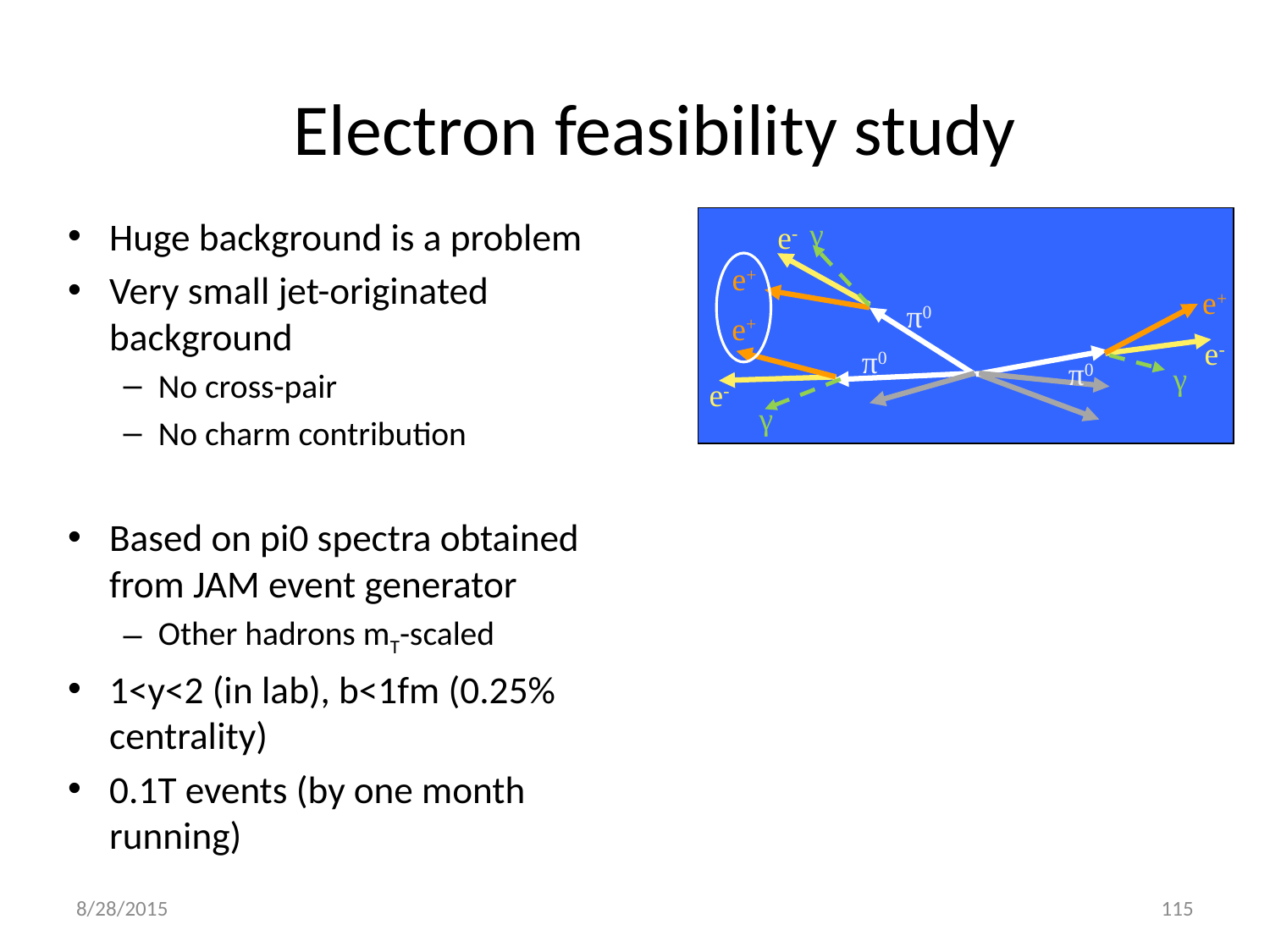

# Electron feasibility study
Huge background is a problem
Very small jet-originated background
No cross-pair
No charm contribution

Based on pi0 spectra obtained from JAM event generator
Other hadrons mT-scaled
1<y<2 (in lab), b<1fm (0.25% centrality)
0.1T events (by one month running)

γ
e-

e+
e+
π0
e+
e-
π0
π0
γ
e-
γ
8/28/2015
115